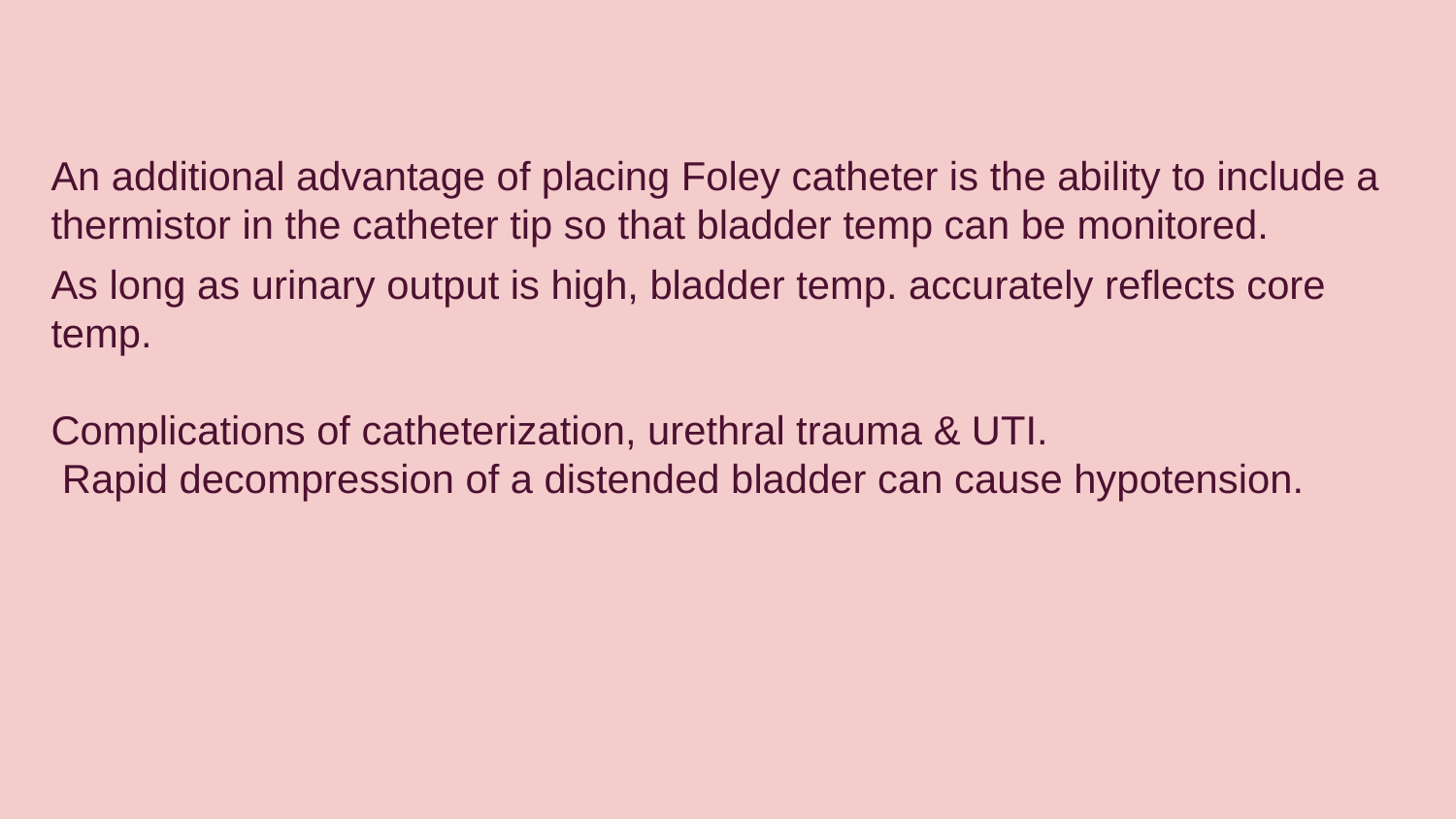

An additional advantage of placing Foley catheter is the ability to include a thermistor in the catheter tip so that bladder temp can be monitored.
As long as urinary output is high, bladder temp. accurately reflects core   temp.

Complications of catheterization, urethral trauma & UTI.
 Rapid decompression of a distended bladder can cause hypotension.